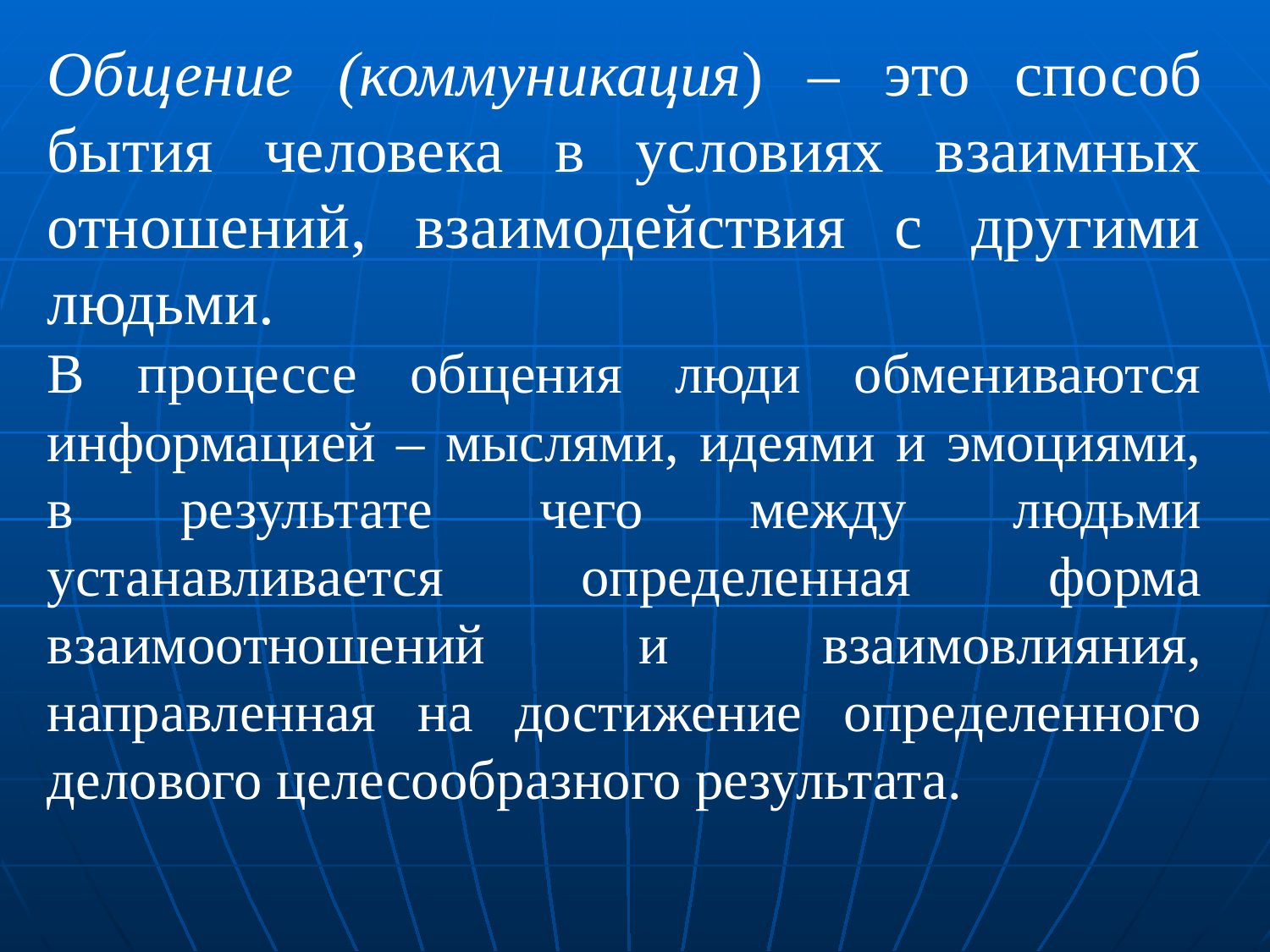

Общение (коммуникация) – это способ бытия человека в условиях взаимных отношений, взаимодействия с другими людьми.
В процессе общения люди обмениваются информацией – мыслями, идеями и эмоциями, в результате чего между людьми устанавливается определенная форма взаимоотношений и взаимовлияния, направленная на достижение определенного делового целесообразного результата.